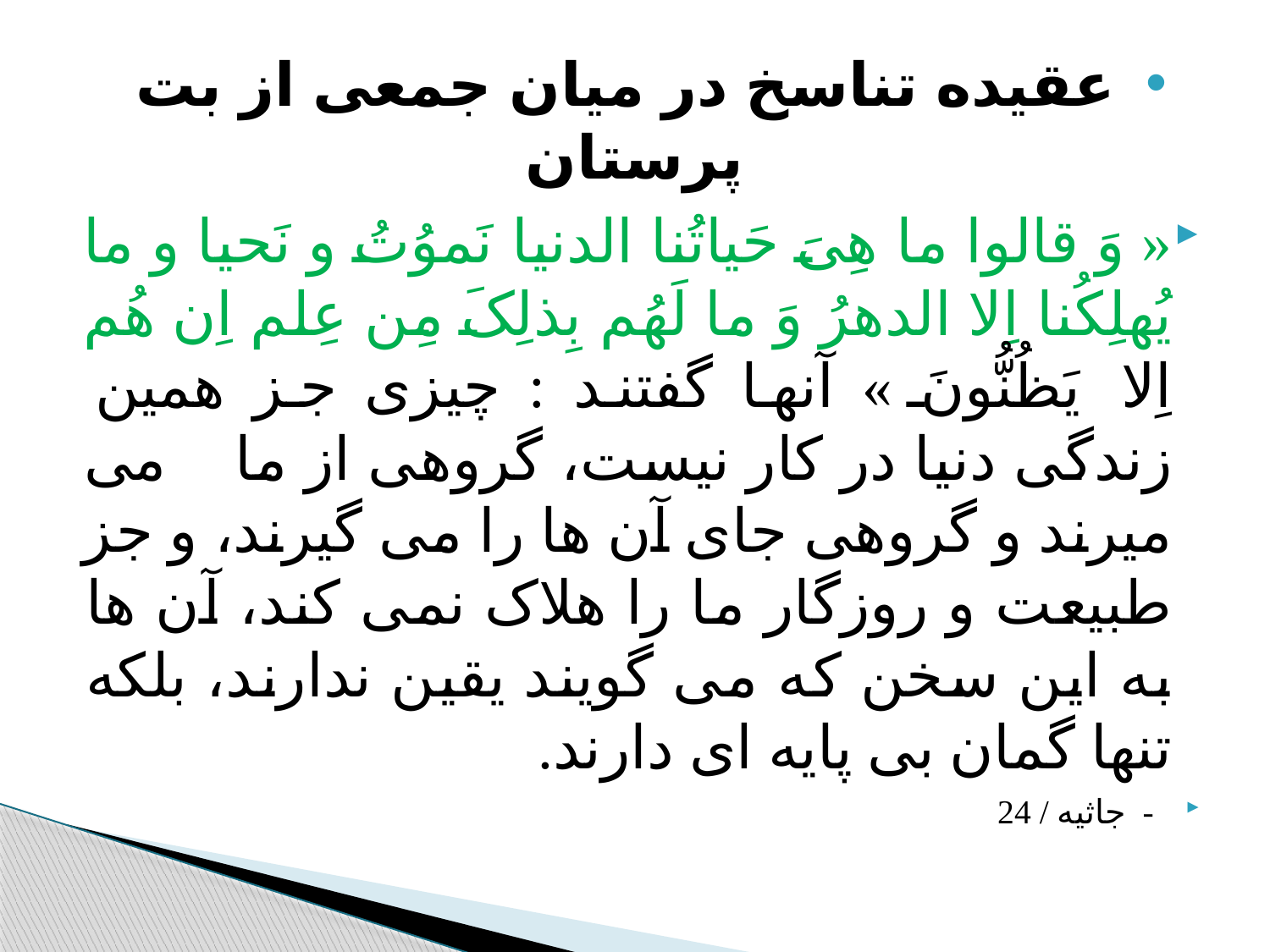

#
عقیده تناسخ در میان جمعی از بت پرستان
« وَ قالوا ما هِیَ حَیاتُنا الدنیا نَموُتُ و نَحیا و ما یُهلِکُنا اِلا الدهرُ وَ ما لَهُم بِذلِکَ مِن عِلم اِن هُم اِلا یَظُنُّونَ » آنها گفتند : چیزی جز همین زندگی دنیا در کار نیست، گروهی از ما    می میرند و گروهی جای آن ها را می گیرند، و جز طبیعت و روزگار ما را هلاک نمی کند، آن ها به این سخن که می گویند یقین ندارند، بلکه تنها گمان بی پایه ای دارند.
-  جاثیه / 24